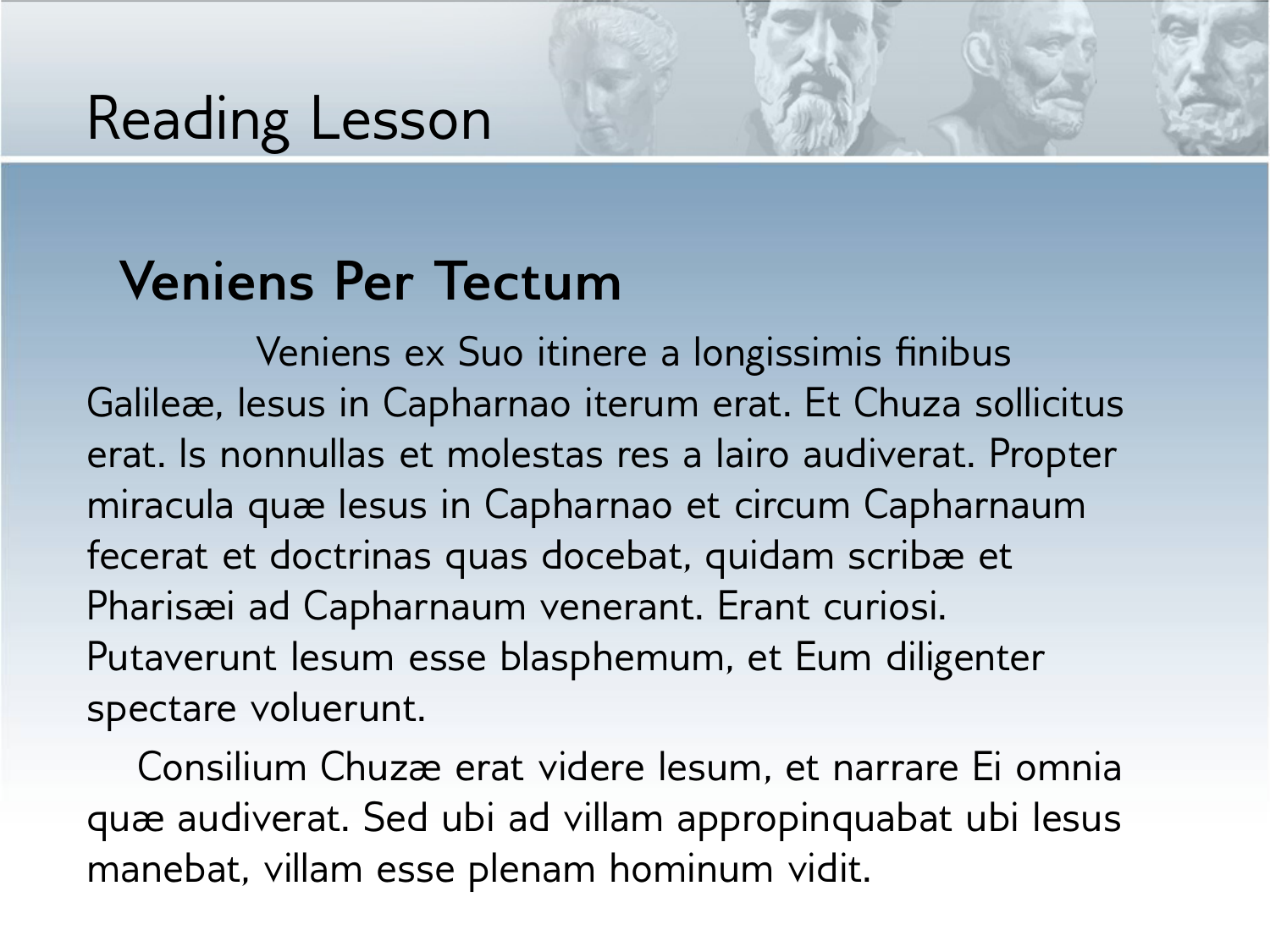

Reading Lesson
# Veniens Per Tectum
                Veniens ex Suo itinere a longissimis finibus Galileae, Iesus in Capharnao iterum erat. Et Chuza sollicitus erat. Is nonnullas et molestas res a Iairo audiverat. Propter miracula quae Iesus in Capharnao et circum Capharnaum fecerat et doctrinas quas docebat, quidam scribae et Pharisaei ad Capharnaum venerant. Erant curiosi. Putaverunt Iesum esse blasphemum, et Eum diligenter spectare voluerunt.
    Consilium Chuzae erat videre Iesum, et narrare Ei omnia quae audiverat. Sed ubi ad villam appropinquabat ubi Iesus manebat, villam esse plenam hominum vidit.